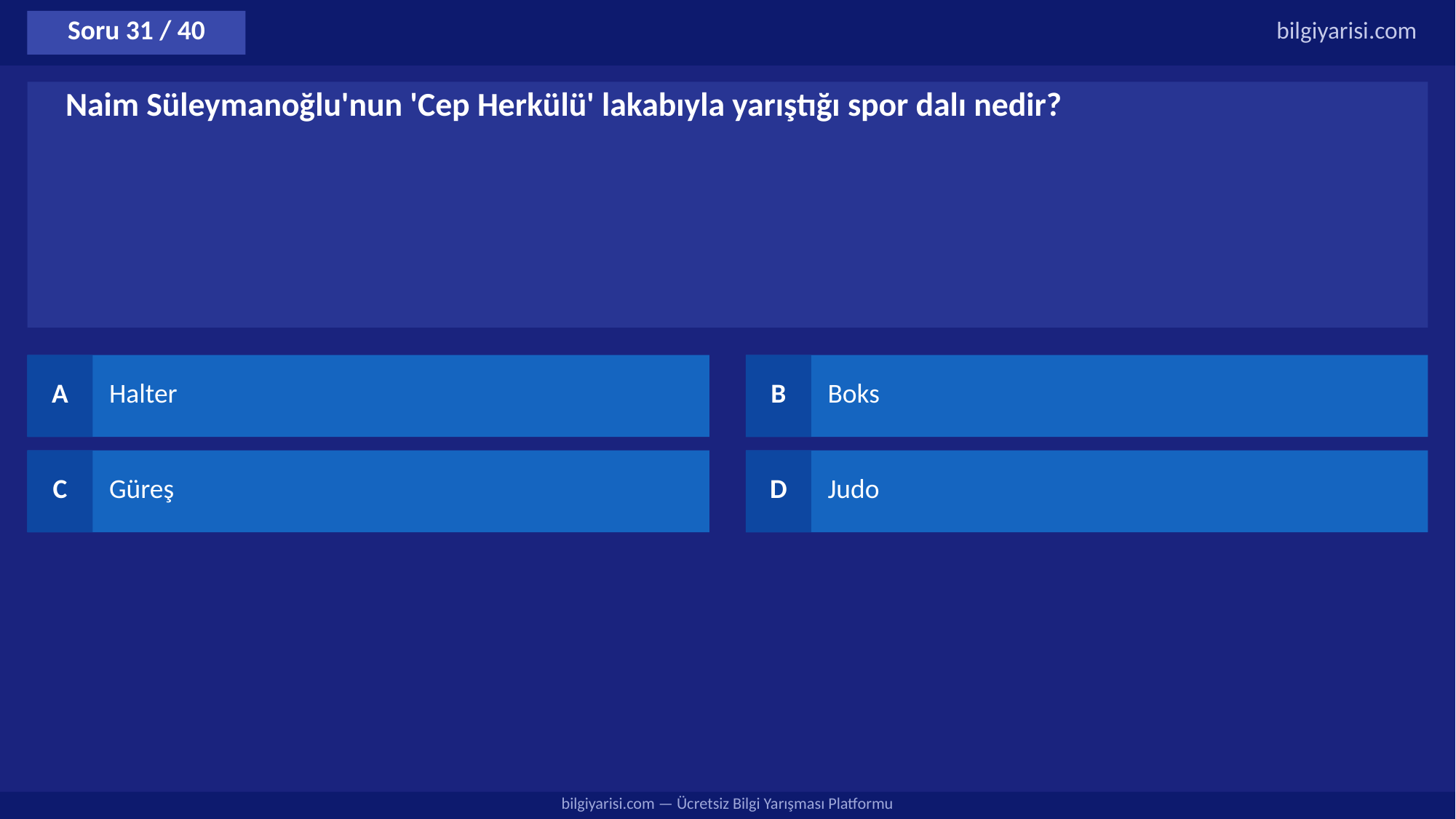

Soru 31 / 40
bilgiyarisi.com

Naim Süleymanoğlu'nun 'Cep Herkülü' lakabıyla yarıştığı spor dalı nedir?

A
Halter

B
Boks

C
Güreş

D
Judo
bilgiyarisi.com — Ücretsiz Bilgi Yarışması Platformu